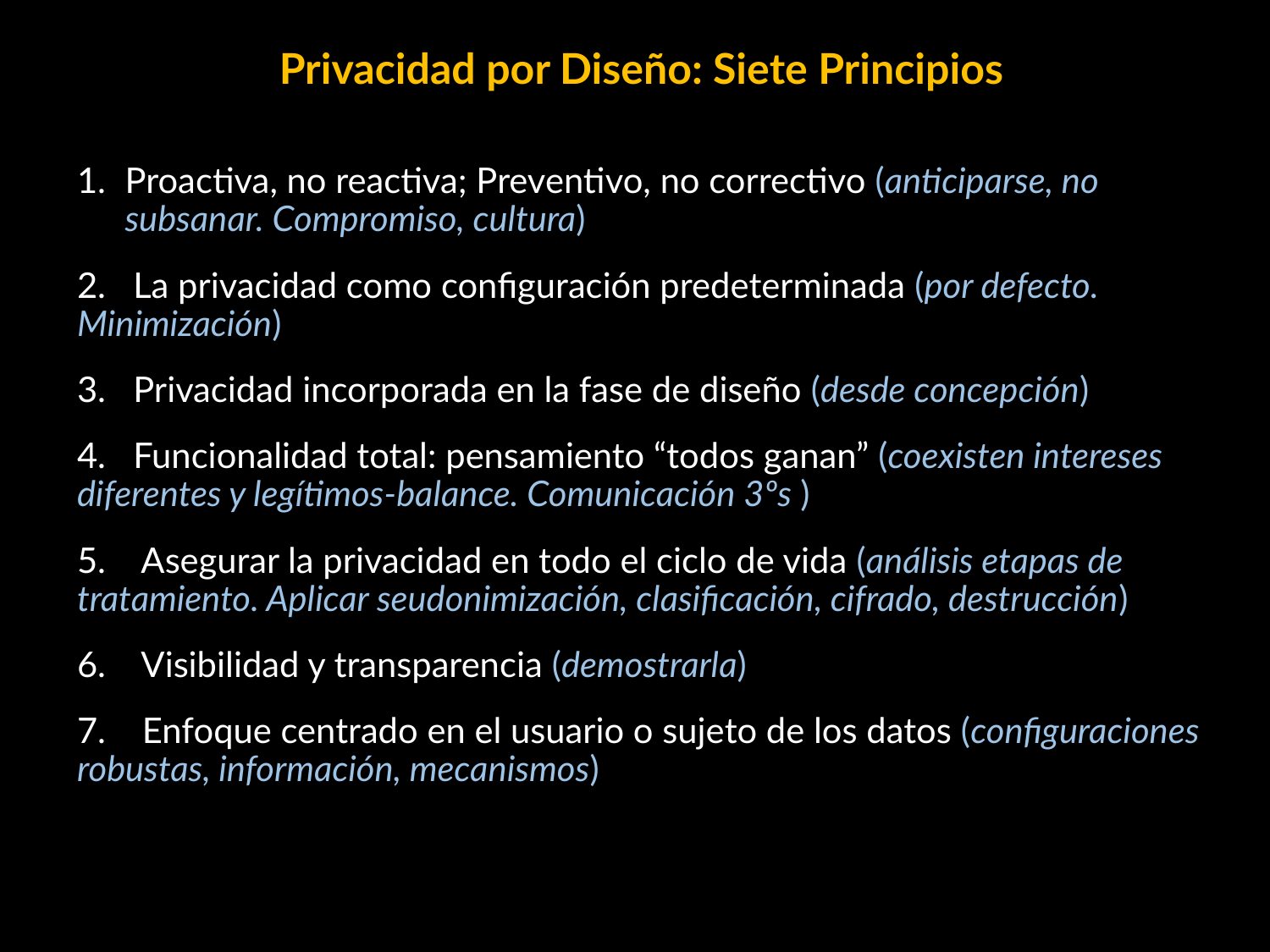

Privacidad por Diseño: Siete Principios

Proactiva, no reactiva; Preventivo, no correctivo (anticiparse, no subsanar. Compromiso, cultura)
2.   La privacidad como configuración predeterminada (por defecto. Minimización)
3.   Privacidad incorporada en la fase de diseño (desde concepción)
4.   Funcionalidad total: pensamiento “todos ganan” (coexisten intereses diferentes y legítimos-balance. Comunicación 3ºs )
5.    Asegurar la privacidad en todo el ciclo de vida (análisis etapas de tratamiento. Aplicar seudonimización, clasificación, cifrado, destrucción)
6.    Visibilidad y transparencia (demostrarla)
7.    Enfoque centrado en el usuario o sujeto de los datos (configuraciones robustas, información, mecanismos)